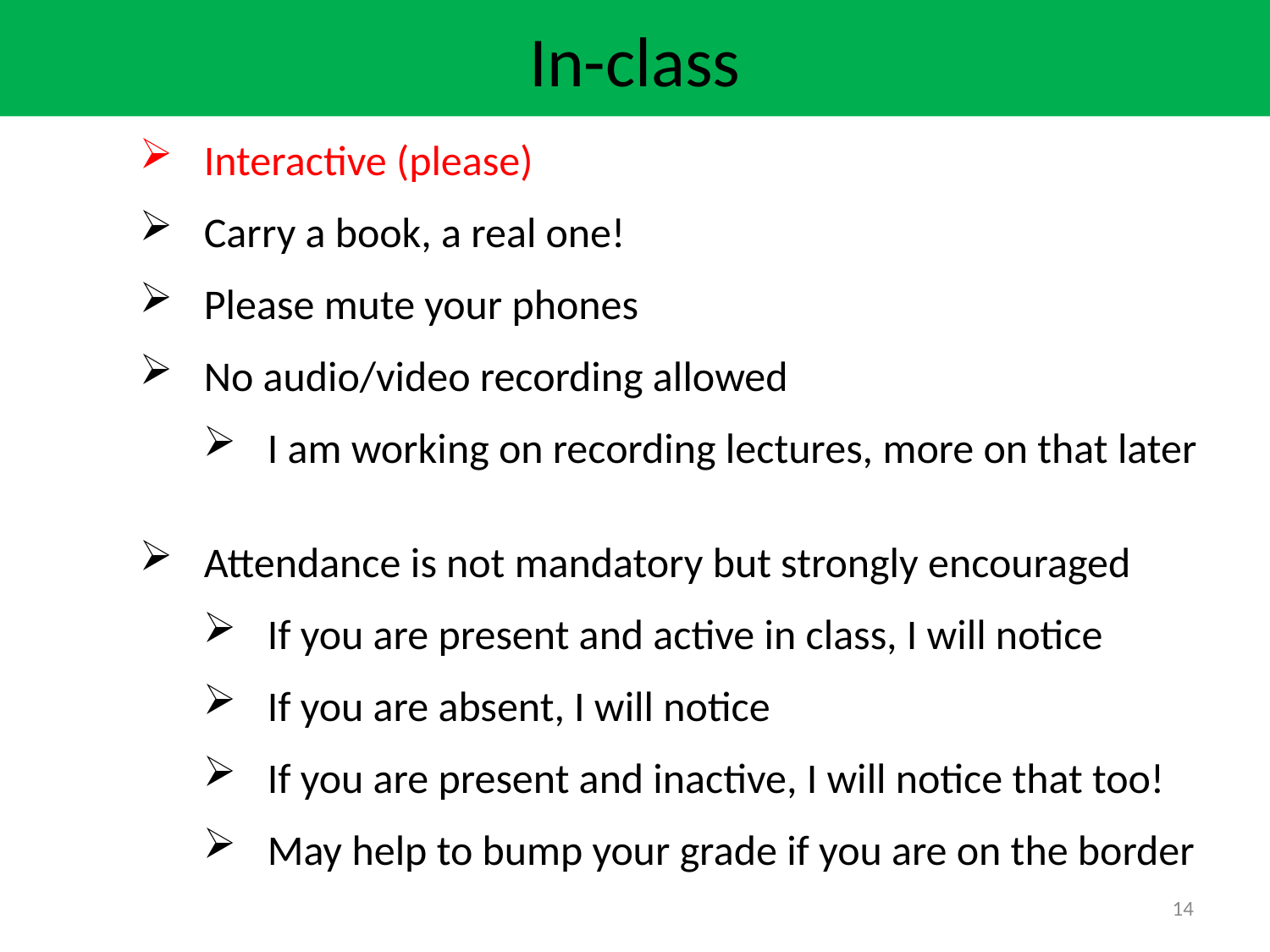

In-class
Interactive (please)
Carry a book, a real one!
Please mute your phones
No audio/video recording allowed
I am working on recording lectures, more on that later

Attendance is not mandatory but strongly encouraged
If you are present and active in class, I will notice
If you are absent, I will notice
If you are present and inactive, I will notice that too!
May help to bump your grade if you are on the border
14